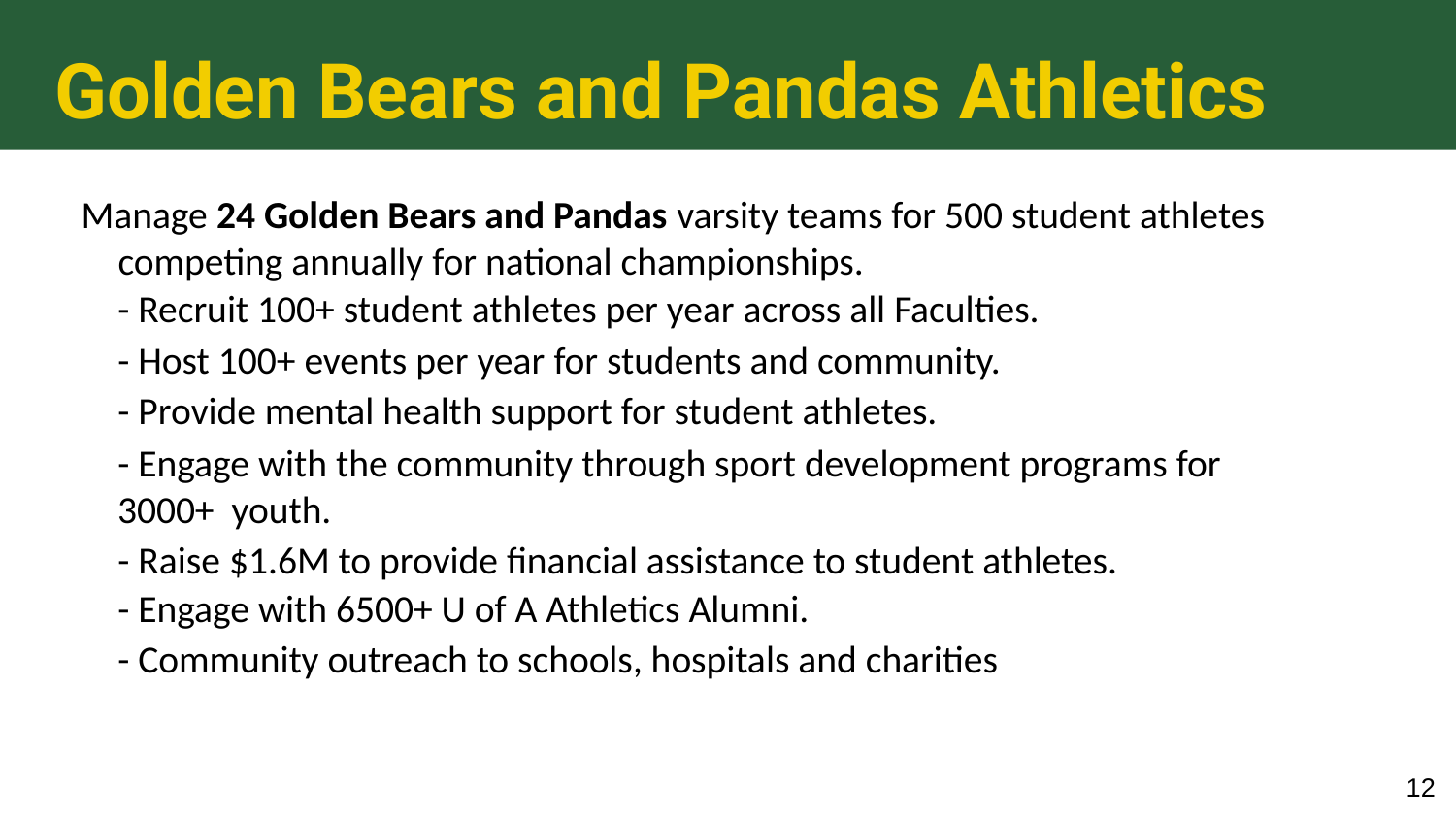

# Golden Bears and Pandas Athletics
Manage 24 Golden Bears and Pandas varsity teams for 500 student athletes   competing annually for national championships.
- Recruit 100+ student athletes per year across all Faculties.
- Host 100+ events per year for students and community.
- Provide mental health support for student athletes.
- Engage with the community through sport development programs for 3000+  youth.
- Raise $1.6M to provide financial assistance to student athletes.
- Engage with 6500+ U of A Athletics Alumni.
- Community outreach to schools, hospitals and charities

12